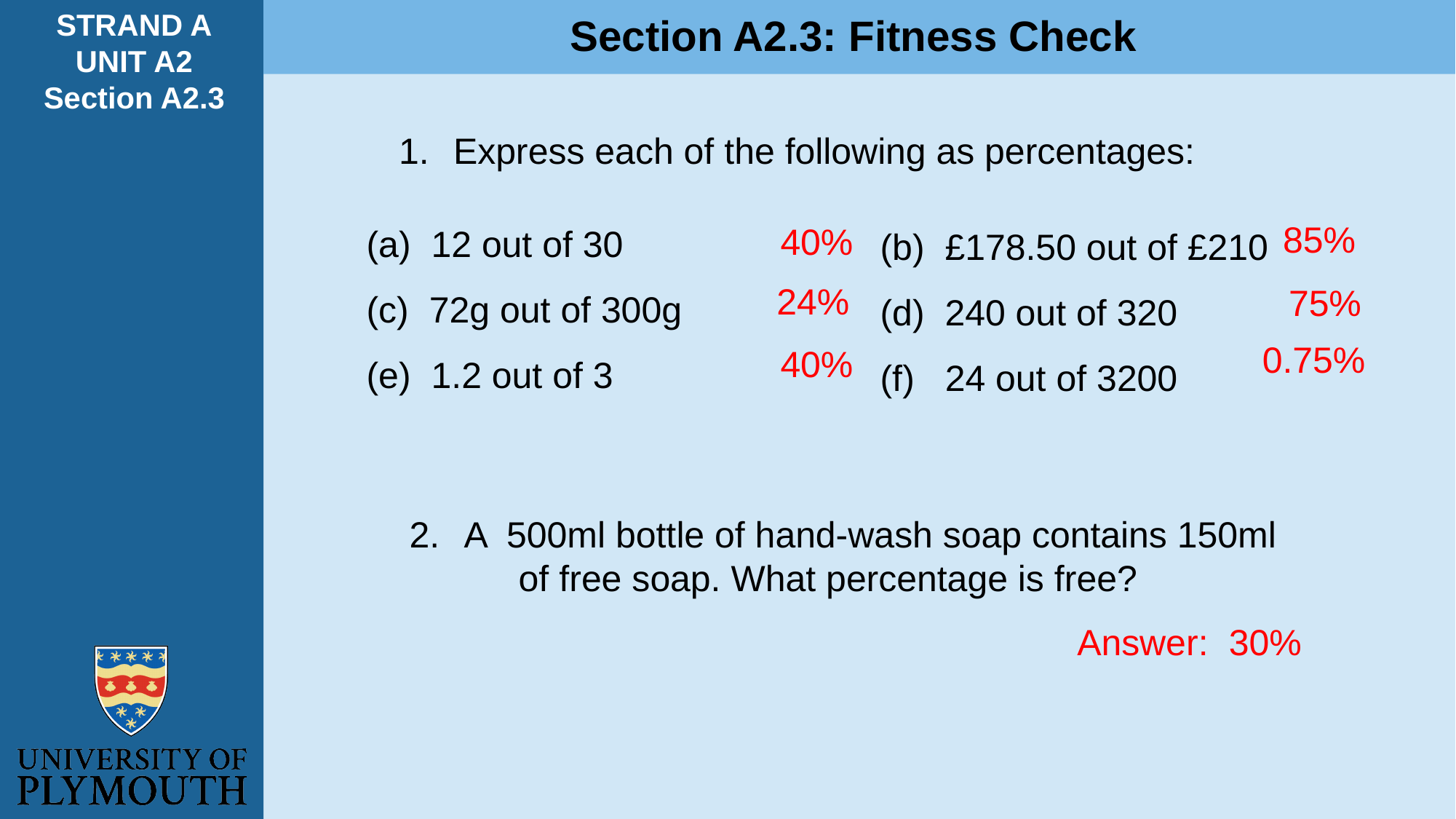

STRAND A
UNIT A2
Section A2.3
Section A2.3: Fitness Check
Express each of the following as percentages:
(a)  12 out of 30
(c)  72g out of 300g
(e)  1.2 out of 3
(b)  £178.50 out of £210
(d)  240 out of 320
(f)   24 out of 3200
85%
40%
24%
75%

0.75%
40%
A  500ml bottle of hand-wash soap contains 150ml
	of free soap. What percentage is free?
Answer:  30%